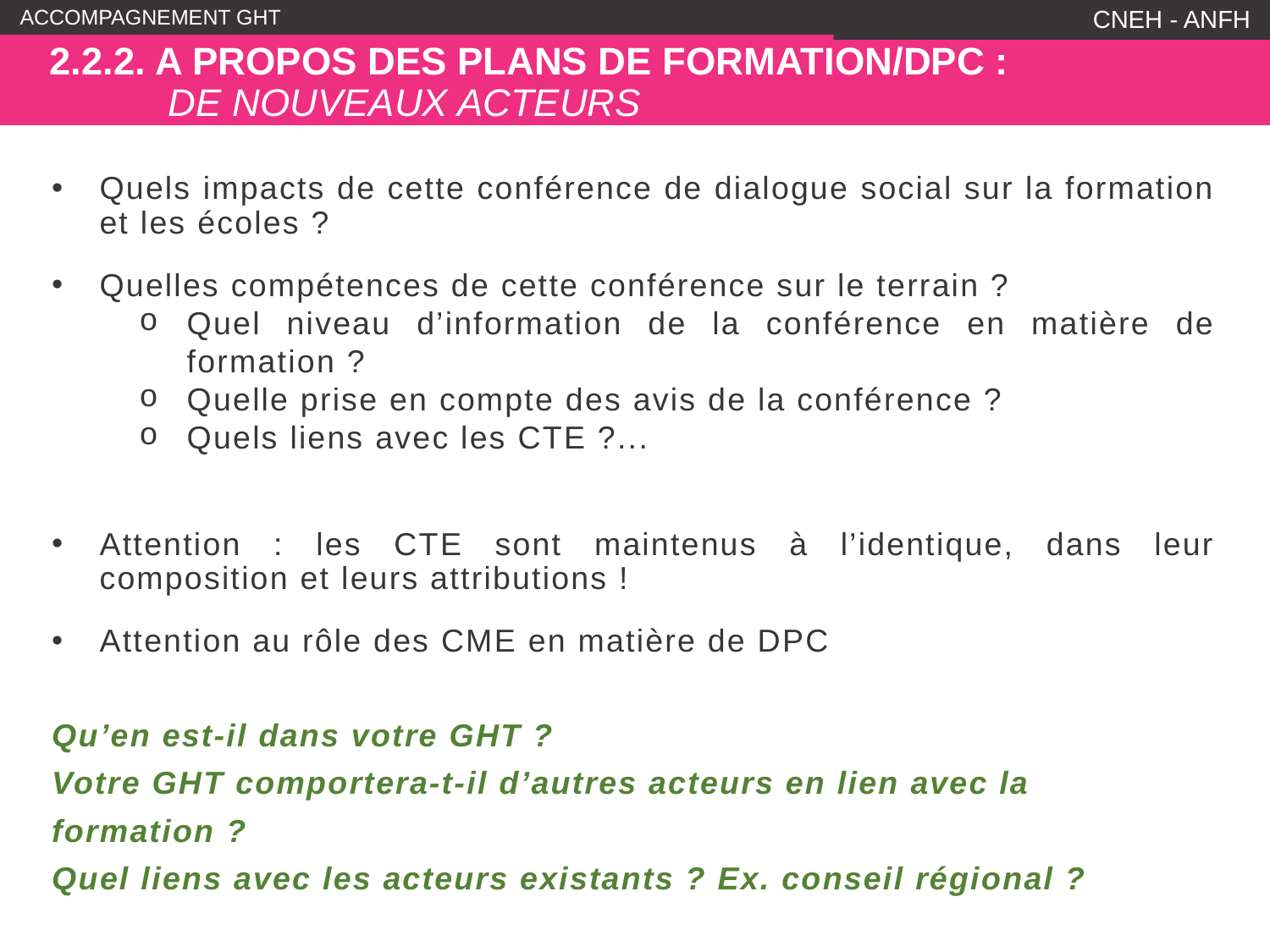

CNEH - ANFH
# 2.2.2. A propos des plans de formation/DPC : De nouveaux acteurs
Quels impacts de cette conférence de dialogue social sur la formation et les écoles ?

Quelles compétences de cette conférence sur le terrain ?
Quel niveau d’information de la conférence en matière de formation ?
Quelle prise en compte des avis de la conférence ?
Quels liens avec les CTE ?...

Attention : les CTE sont maintenus à l’identique, dans leur composition et leurs attributions !

Attention au rôle des CME en matière de DPC

Qu’en est-il dans votre GHT ?
Votre GHT comportera-t-il d’autres acteurs en lien avec la
formation ?
Quel liens avec les acteurs existants ? Ex. conseil régional ?